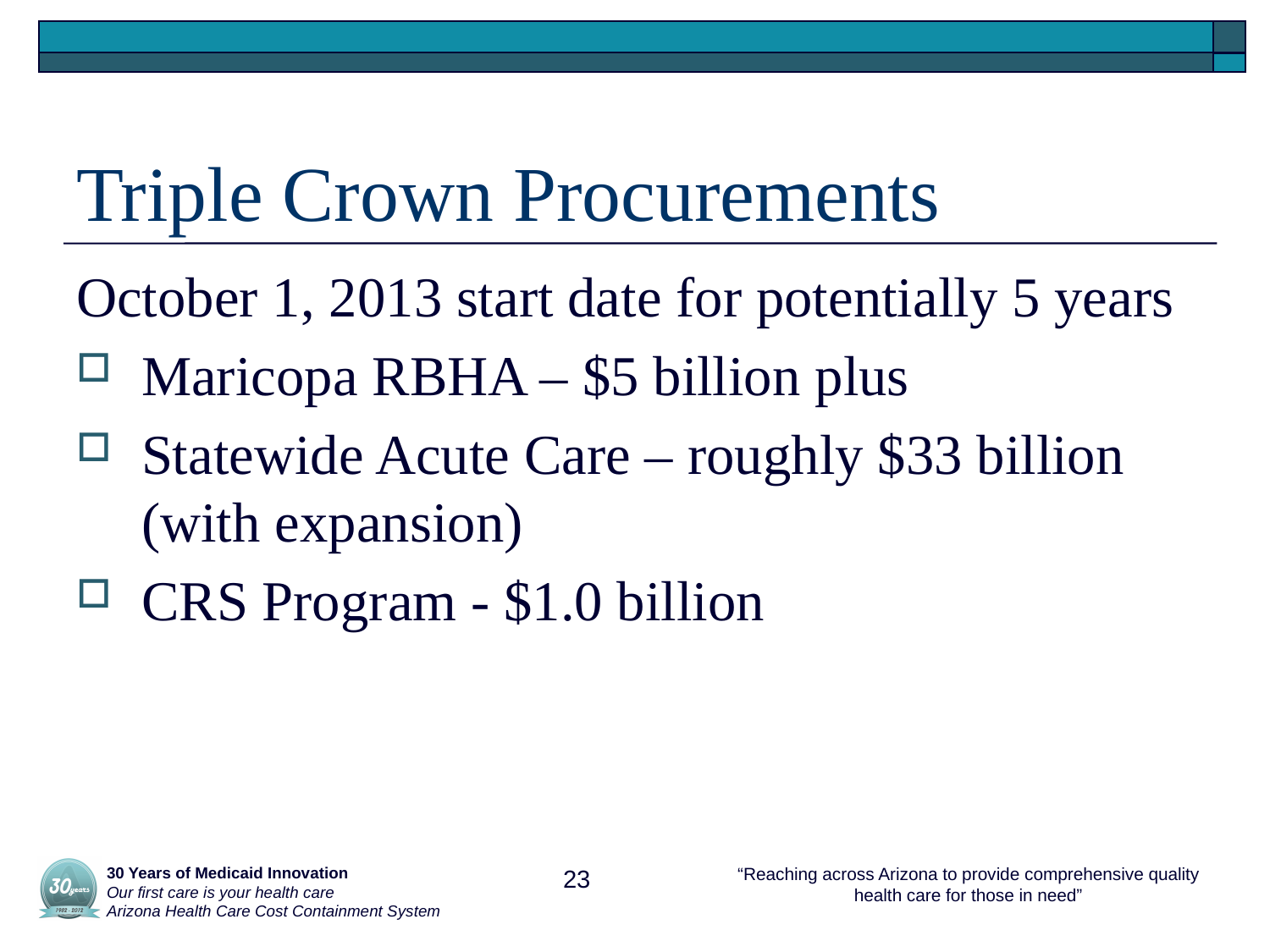

# Triple Crown Procurements
October 1, 2013 start date for potentially 5 years
Maricopa RBHA – $5 billion plus
Statewide Acute Care – roughly $33 billion (with expansion)
CRS Program - $1.0 billion
              30 Years of Medicaid Innovation
              Our first care is your health care
              Arizona Health Care Cost Containment System

23